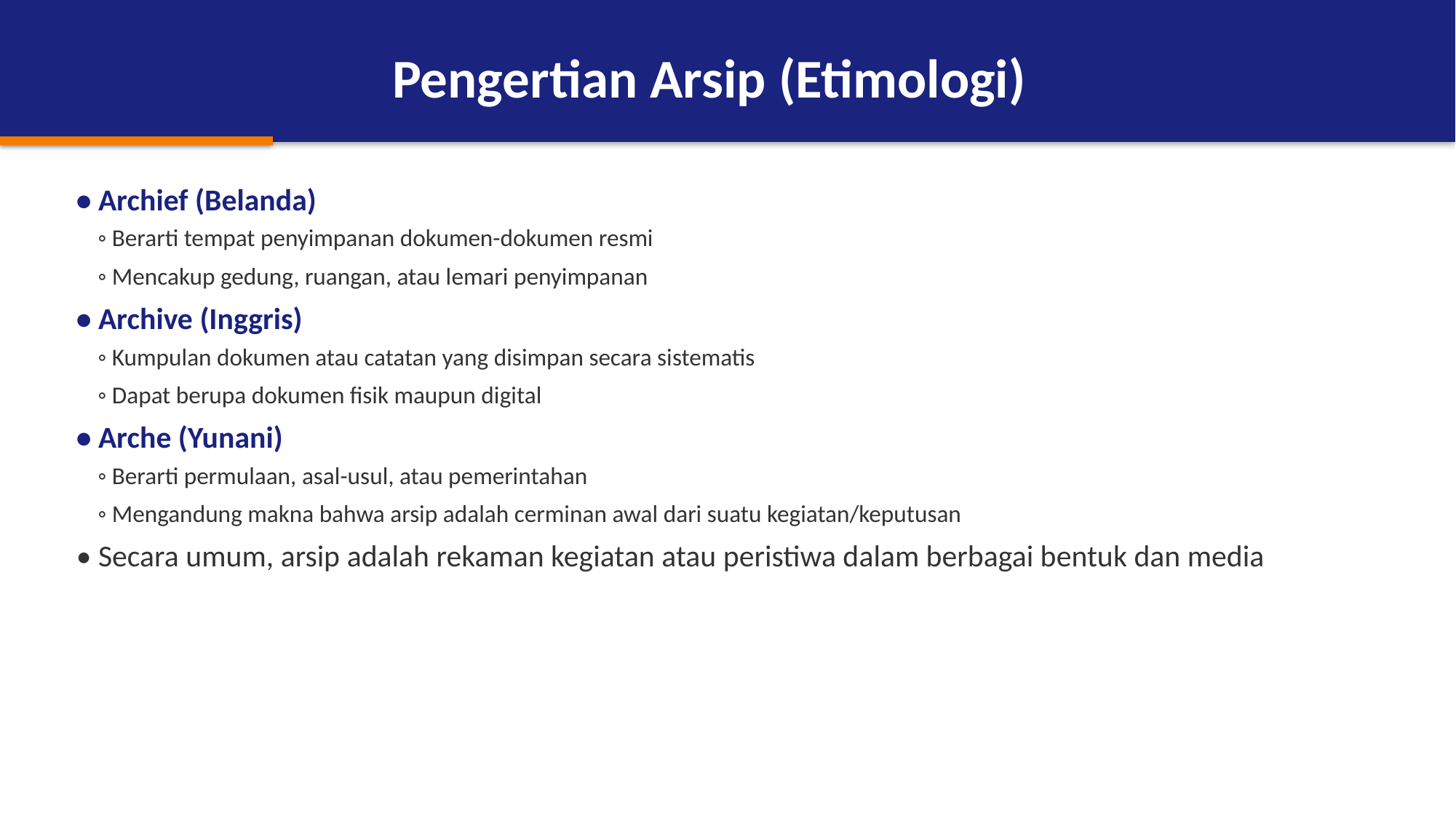

Pengertian Arsip (Etimologi)

• Archief (Belanda)
    ◦ Berarti tempat penyimpanan dokumen-dokumen resmi
    ◦ Mencakup gedung, ruangan, atau lemari penyimpanan
• Archive (Inggris)
    ◦ Kumpulan dokumen atau catatan yang disimpan secara sistematis
    ◦ Dapat berupa dokumen fisik maupun digital
• Arche (Yunani)
    ◦ Berarti permulaan, asal-usul, atau pemerintahan
    ◦ Mengandung makna bahwa arsip adalah cerminan awal dari suatu kegiatan/keputusan
• Secara umum, arsip adalah rekaman kegiatan atau peristiwa dalam berbagai bentuk dan media